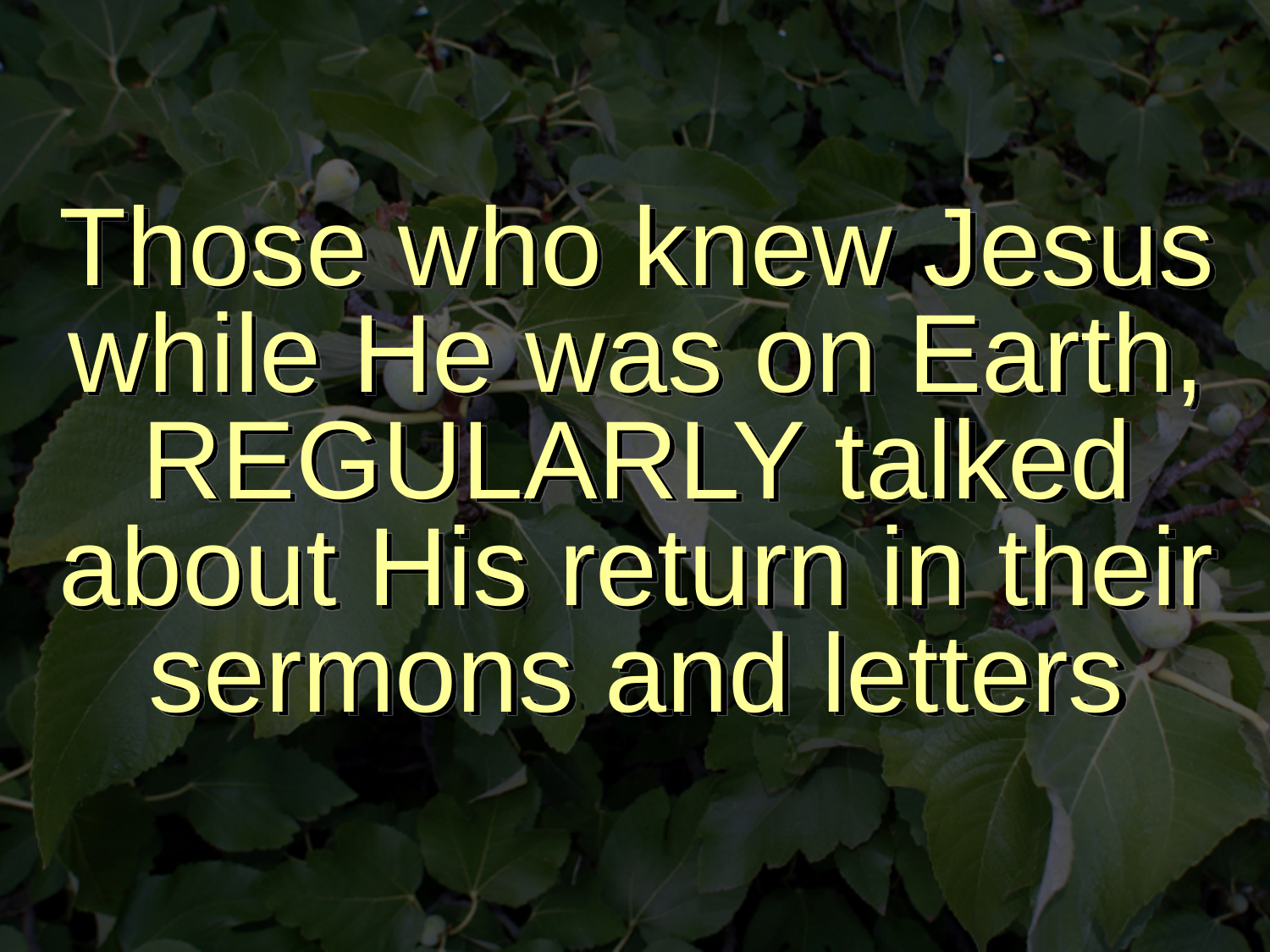

Those who knew Jesus while He was on Earth, REGULARLY talked about His return in their sermons and letters